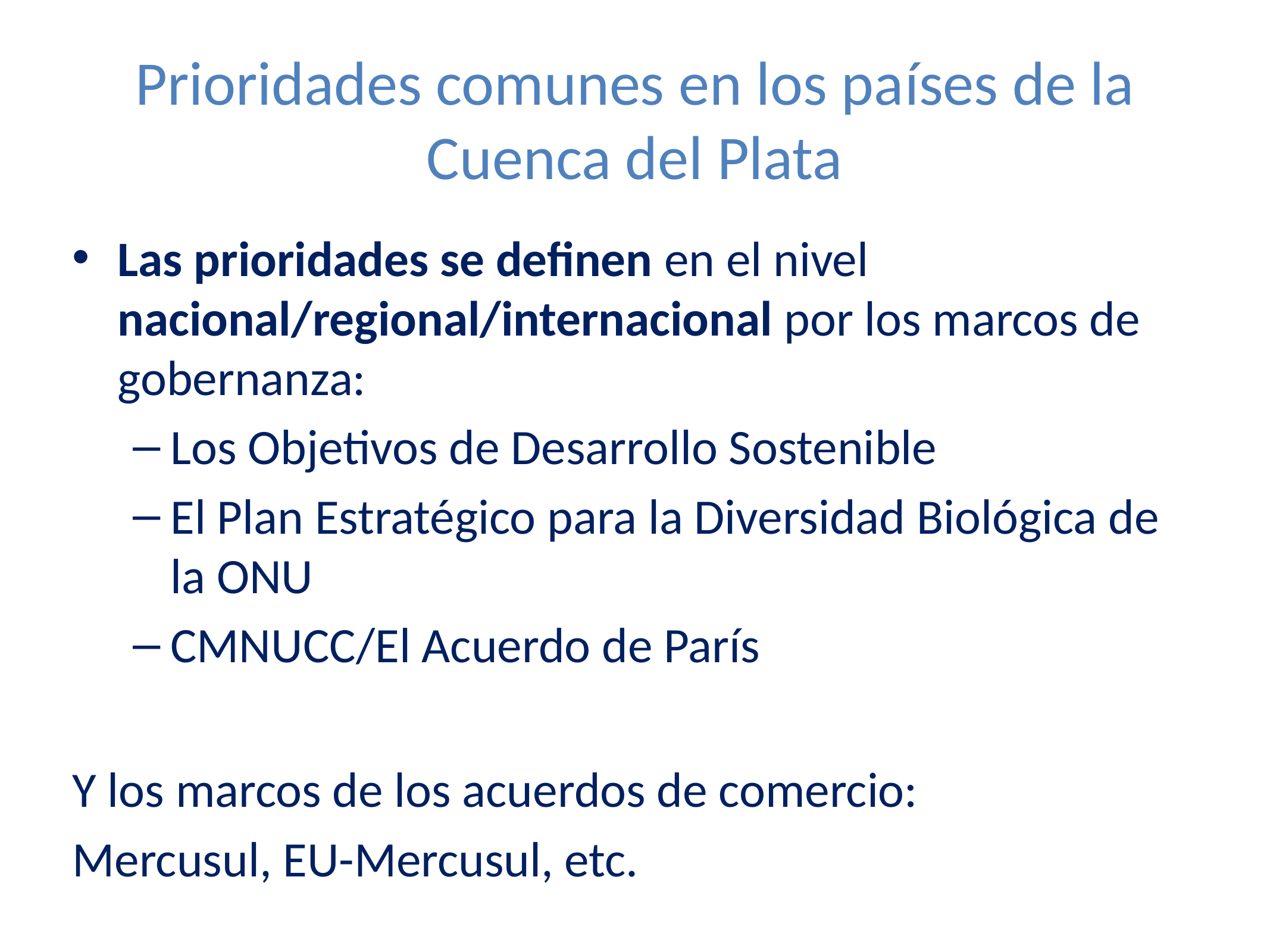

# Prioridades comunes en los países de la Cuenca del Plata
Las prioridades se definen en el nivel nacional/regional/internacional por los marcos de gobernanza:
Los Objetivos de Desarrollo Sostenible
El Plan Estratégico para la Diversidad Biológica de la ONU
CMNUCC/El Acuerdo de París

Y los marcos de los acuerdos de comercio:
Mercusul, EU-Mercusul, etc.